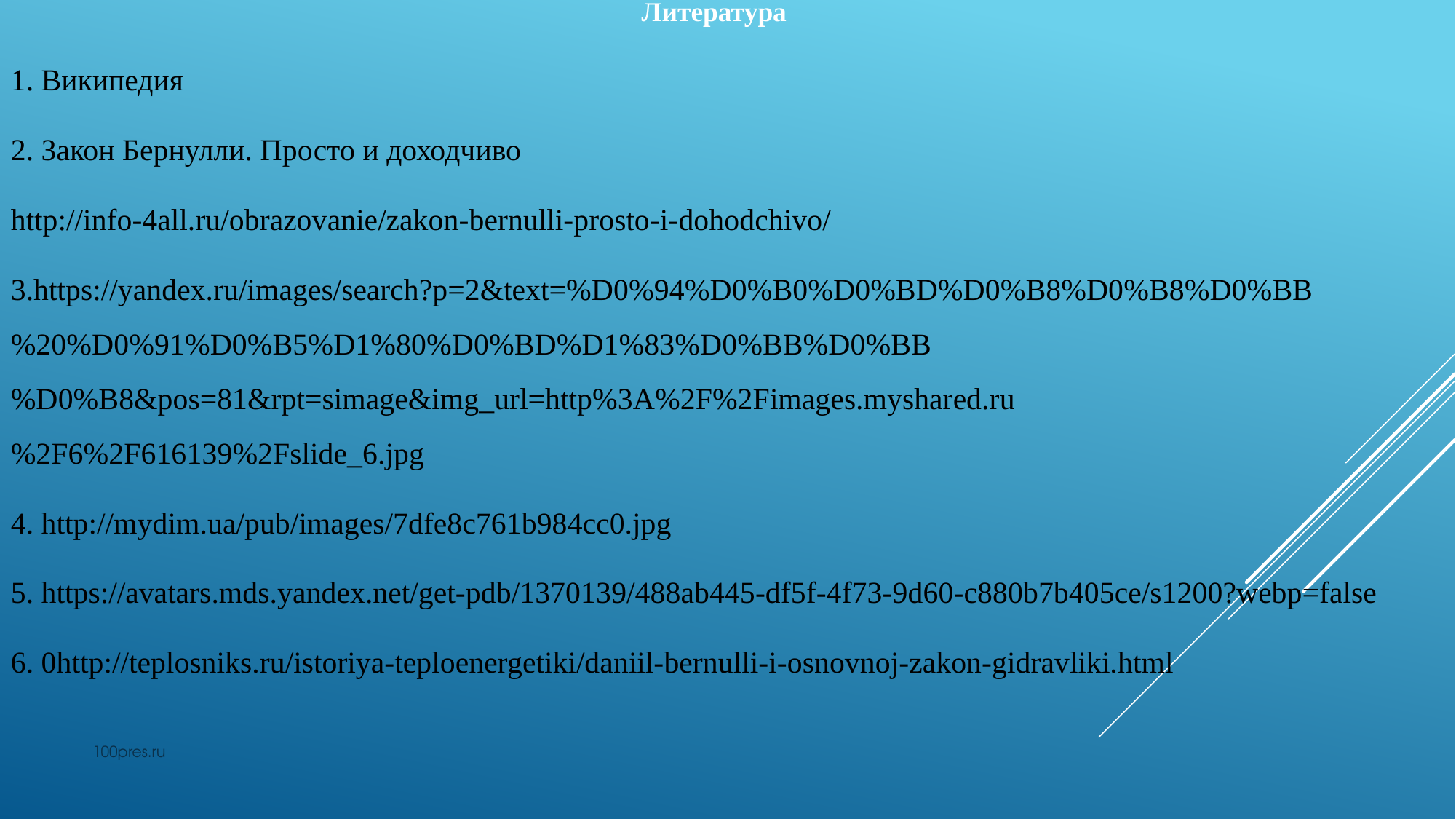

Литература
1. Википедия
2. Закон Бернулли. Просто и доходчиво
http://info-4all.ru/obrazovanie/zakon-bernulli-prosto-i-dohodchivo/
3.https://yandex.ru/images/search?p=2&text=%D0%94%D0%B0%D0%BD%D0%B8%D0%B8%D0%BB%20%D0%91%D0%B5%D1%80%D0%BD%D1%83%D0%BB%D0%BB%D0%B8&pos=81&rpt=simage&img_url=http%3A%2F%2Fimages.myshared.ru%2F6%2F616139%2Fslide_6.jpg
4. http://mydim.ua/pub/images/7dfe8c761b984cc0.jpg
5. https://avatars.mds.yandex.net/get-pdb/1370139/488ab445-df5f-4f73-9d60-c880b7b405ce/s1200?webp=false
6. 0http://teplosniks.ru/istoriya-teploenergetiki/daniil-bernulli-i-osnovnoj-zakon-gidravliki.html
100pres.ru